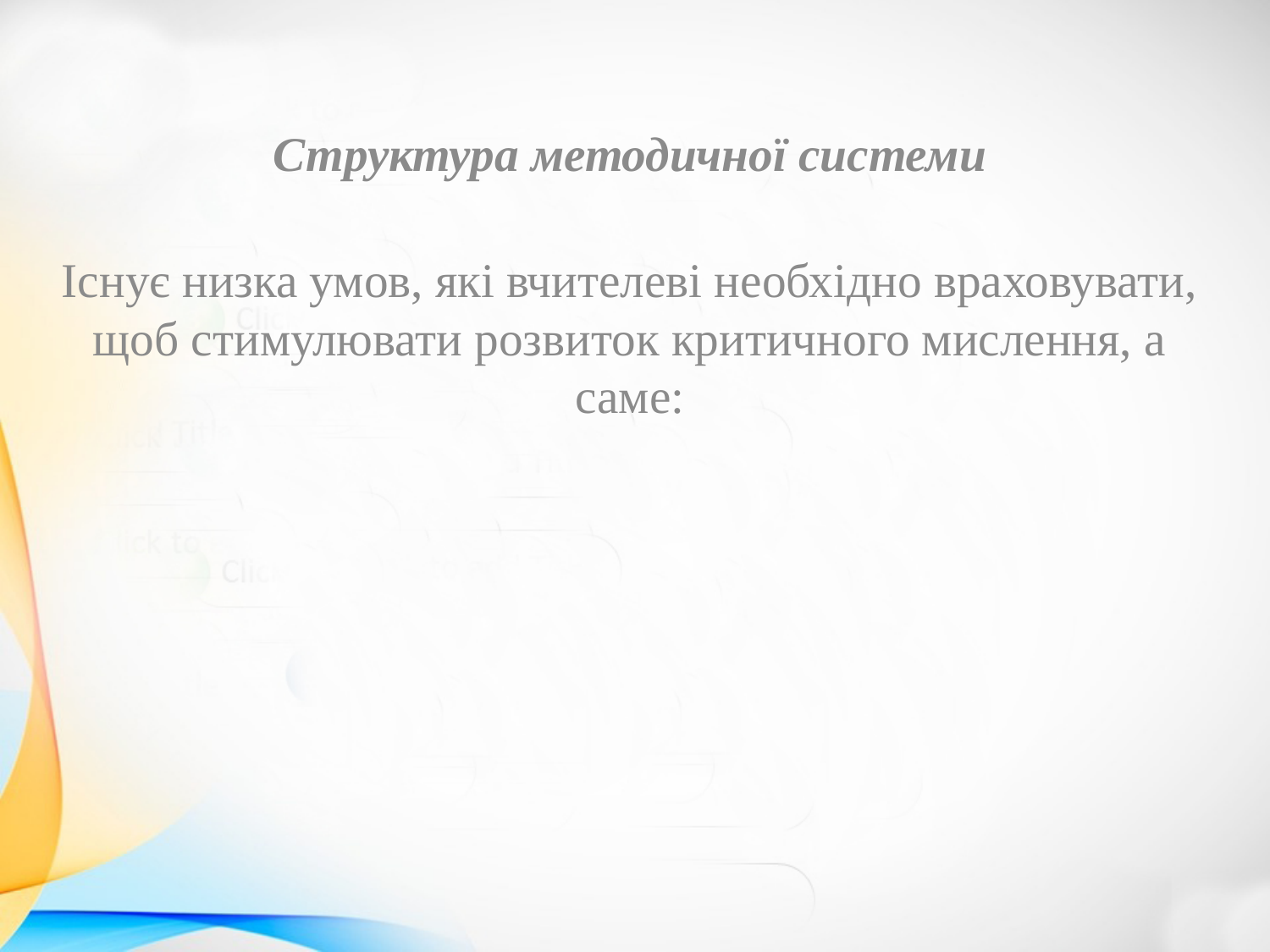

#
Структура методичної системи
Існує низка умов, які вчителеві необхідно враховувати, щоб стимулювати розвиток критичного мислення, а саме: